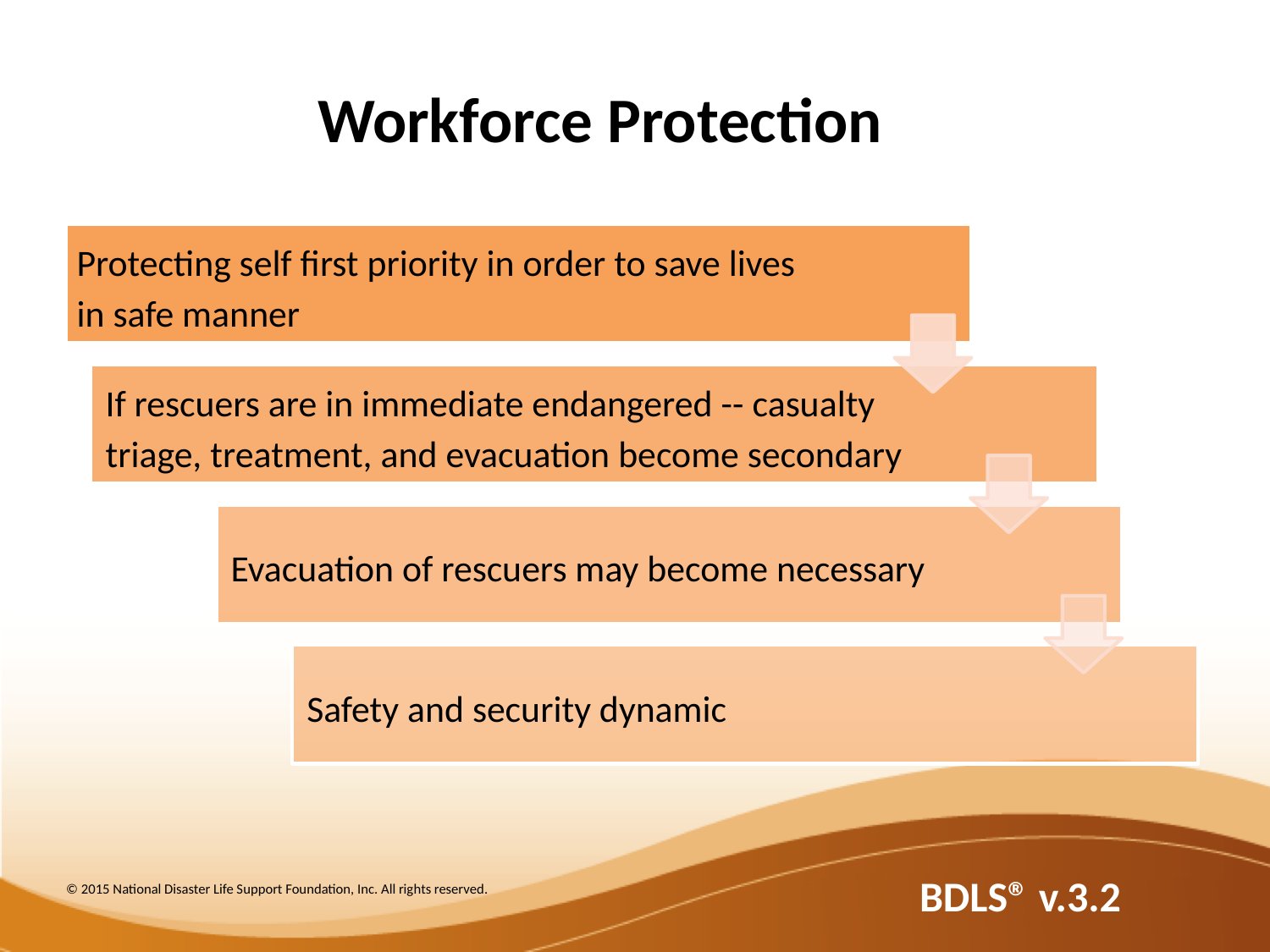

# Workforce Protection
Protecting self first priority in order to save lives in safe manner
If rescuers are in immediate endangered -- casualty triage, treatment, and evacuation become secondary
Evacuation of rescuers may become necessary
Safety and security dynamic